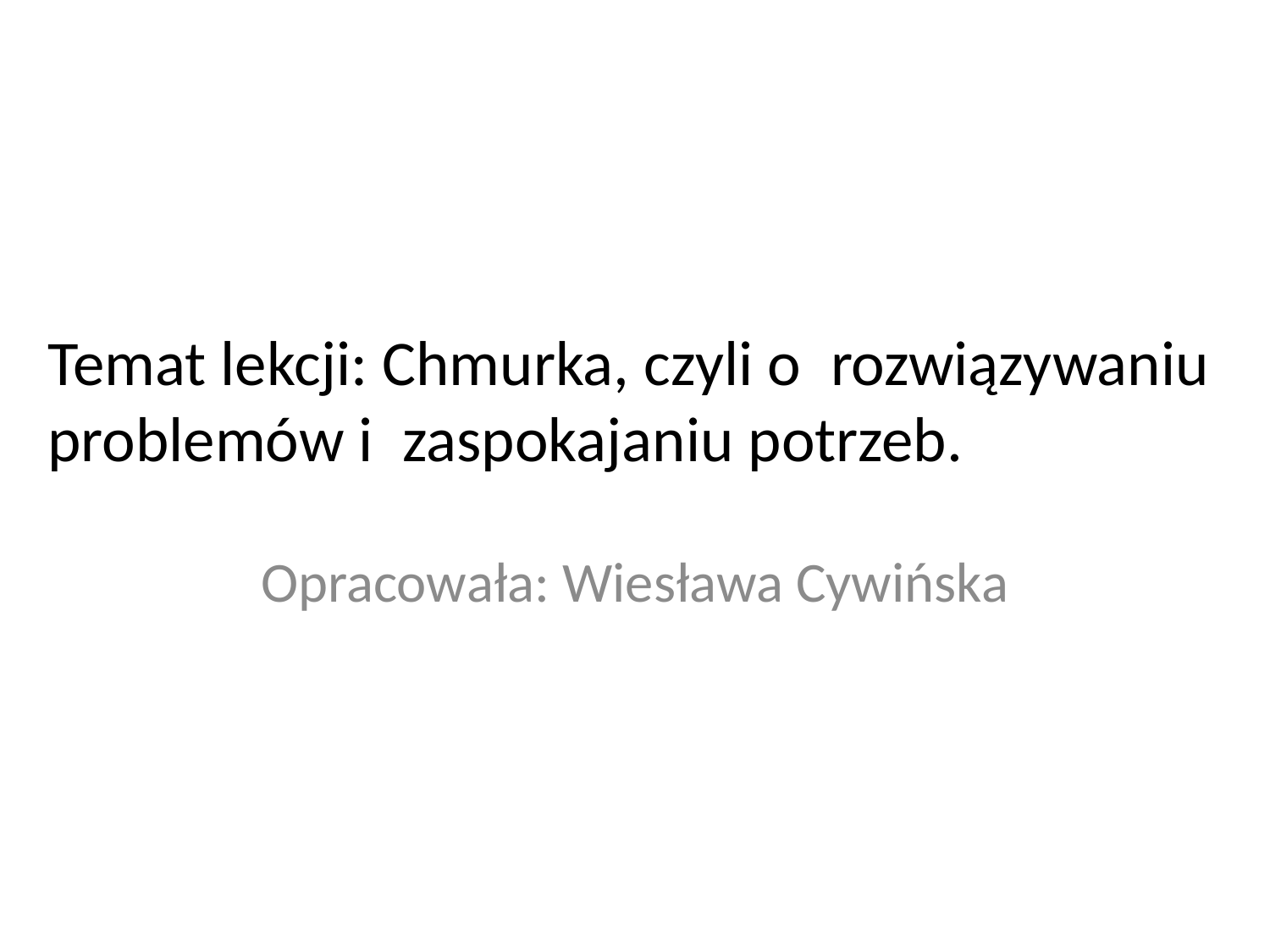

# Temat lekcji: Chmurka, czyli o  rozwiązywaniu problemów i  zaspokajaniu potrzeb.
Opracowała: Wiesława Cywińska